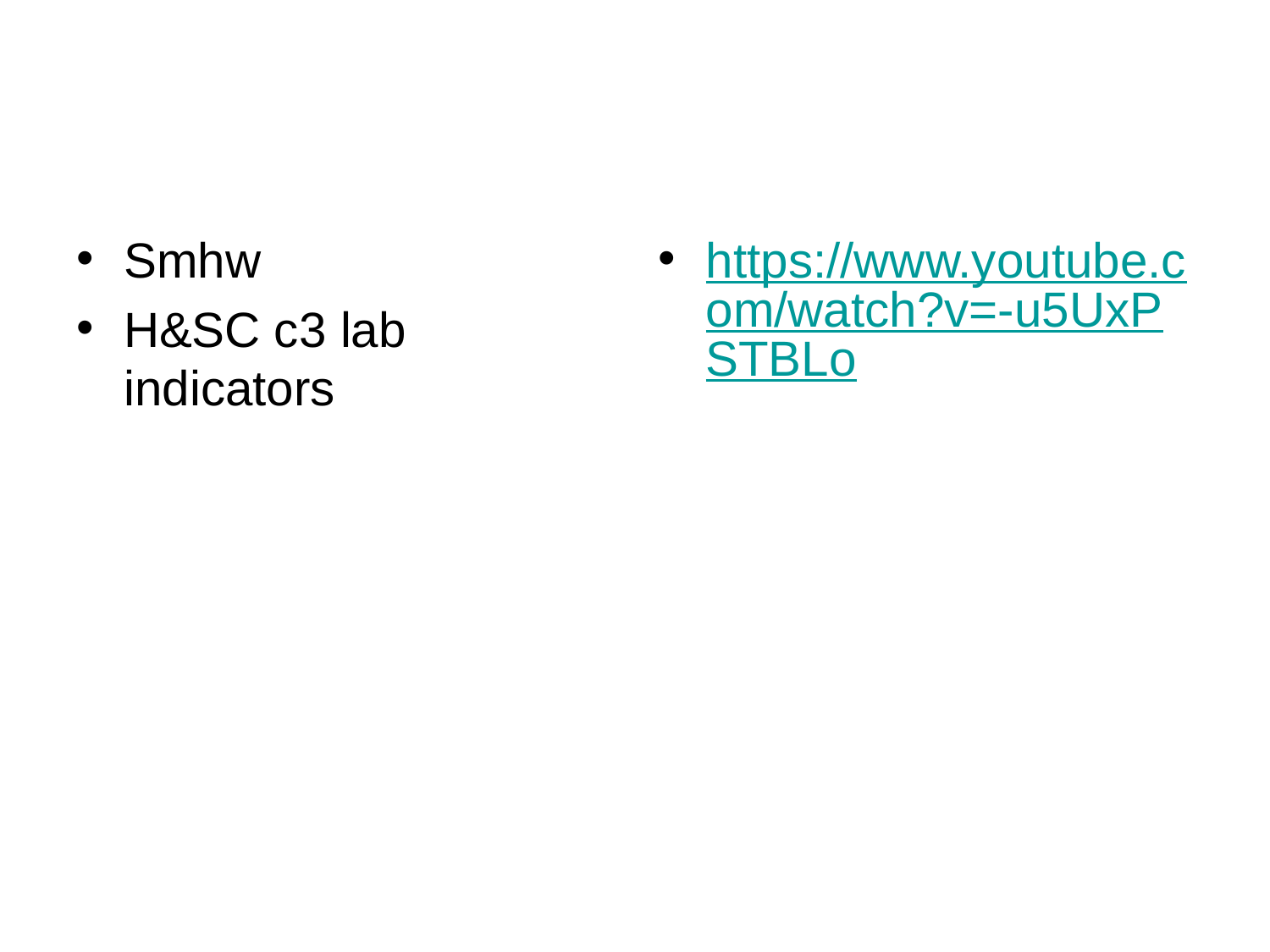

#
Smhw
H&SC c3 lab indicators

https://www.youtube.com/watch?v=-u5UxPSTBLo